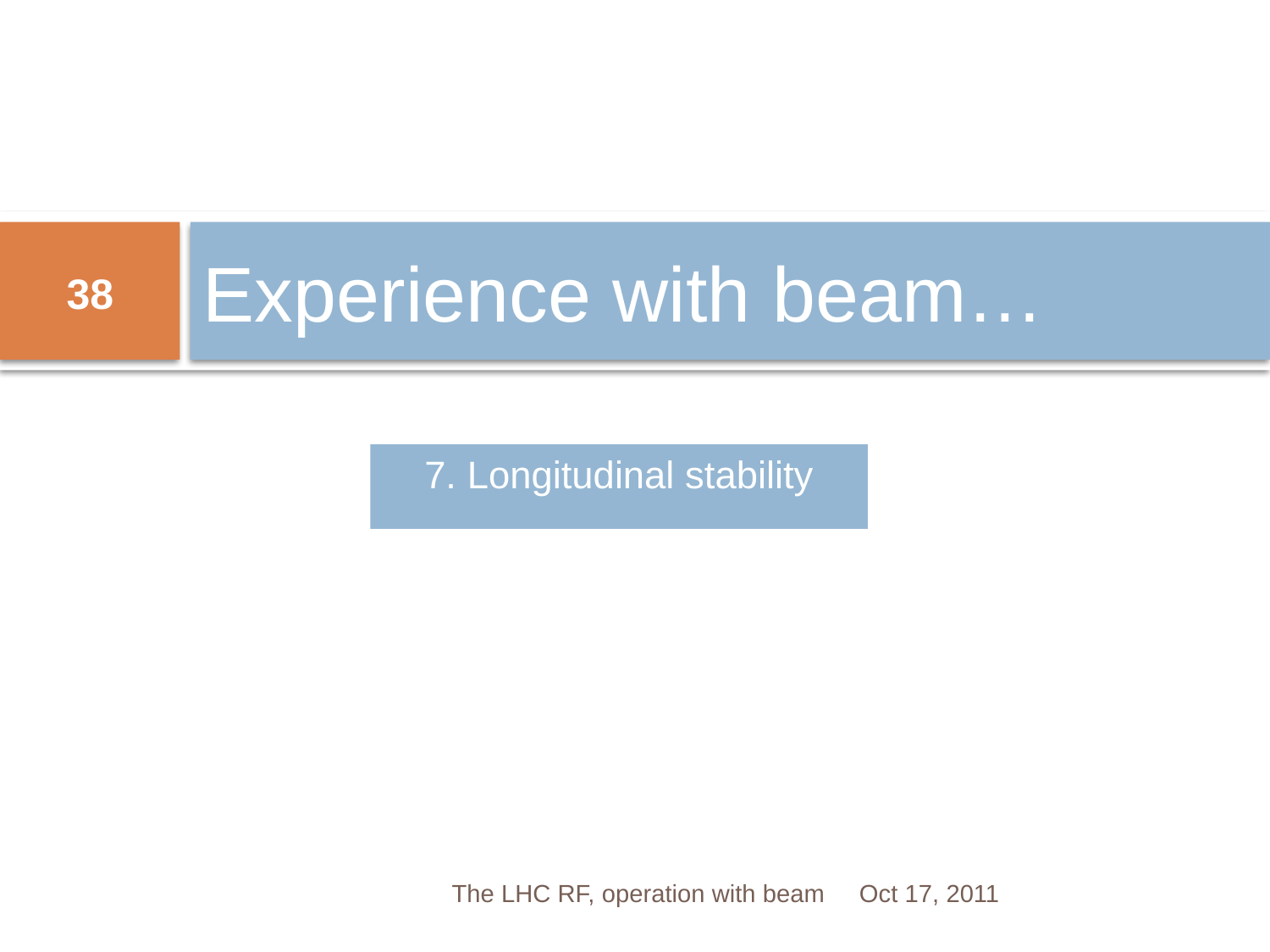

# Experience with beam…
38
7. Longitudinal stability
The LHC RF, operation with beam
Oct 17, 2011